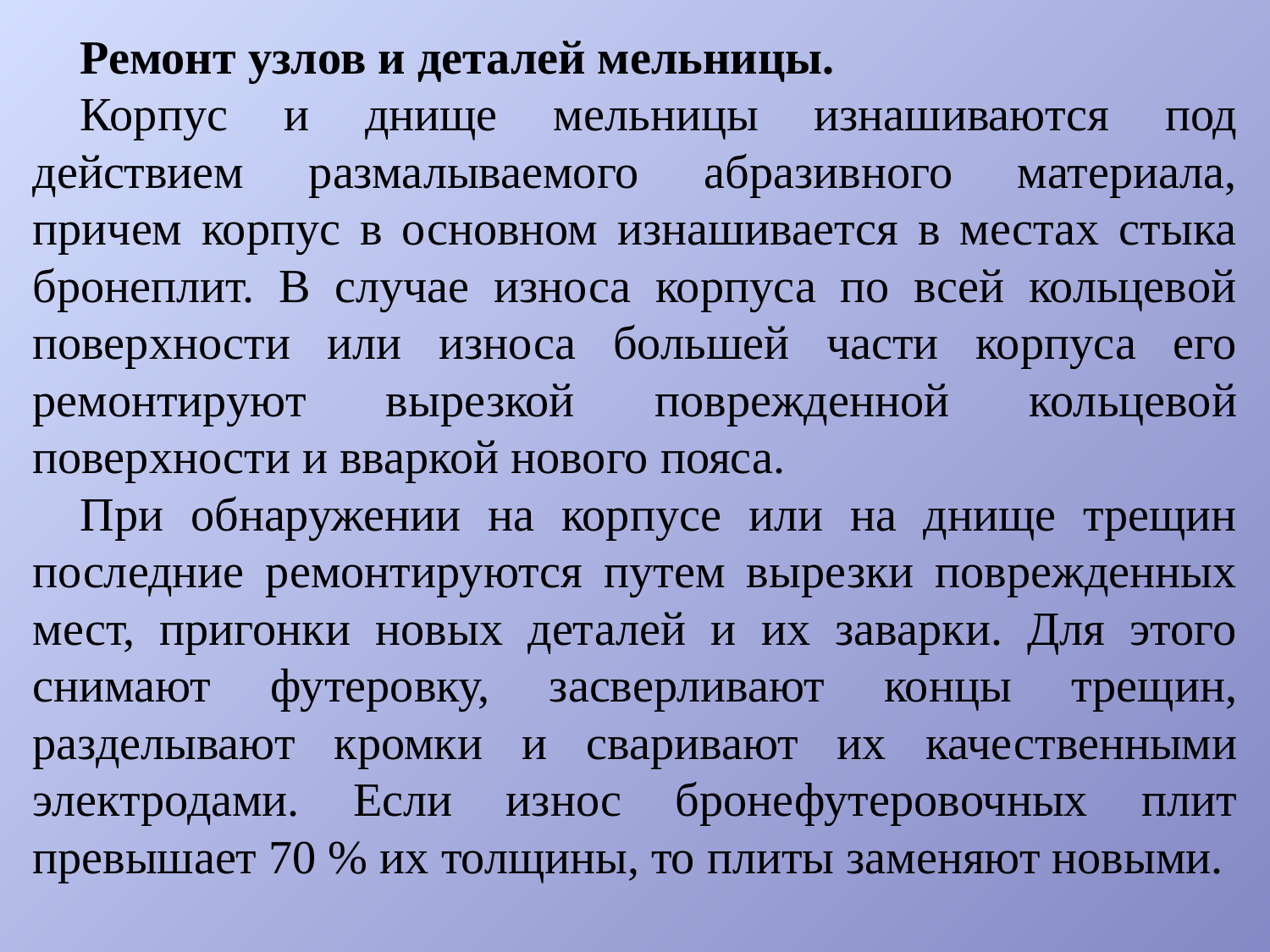

Ремонт узлов и деталей мельницы.
Корпус и днище мельницы изнашиваются под действием размалываемого абразивного материала, причем корпус в основном изнашивается в местах стыка бронеплит. В случае износа корпуса по всей кольцевой поверхности или износа большей части корпуса его ремонтируют вырезкой поврежденной кольцевой поверхности и вваркой нового пояса.
При обнаружении на корпусе или на днище трещин последние ремонтируются путем вырезки поврежденных мест, пригонки новых деталей и их заварки. Для этого снимают футеровку, засверливают концы трещин, разделывают кромки и сваривают их каче­ственными электродами. Если износ бронефутеровочных плит превышает 70 % их толщины, то плиты заменяют новыми.